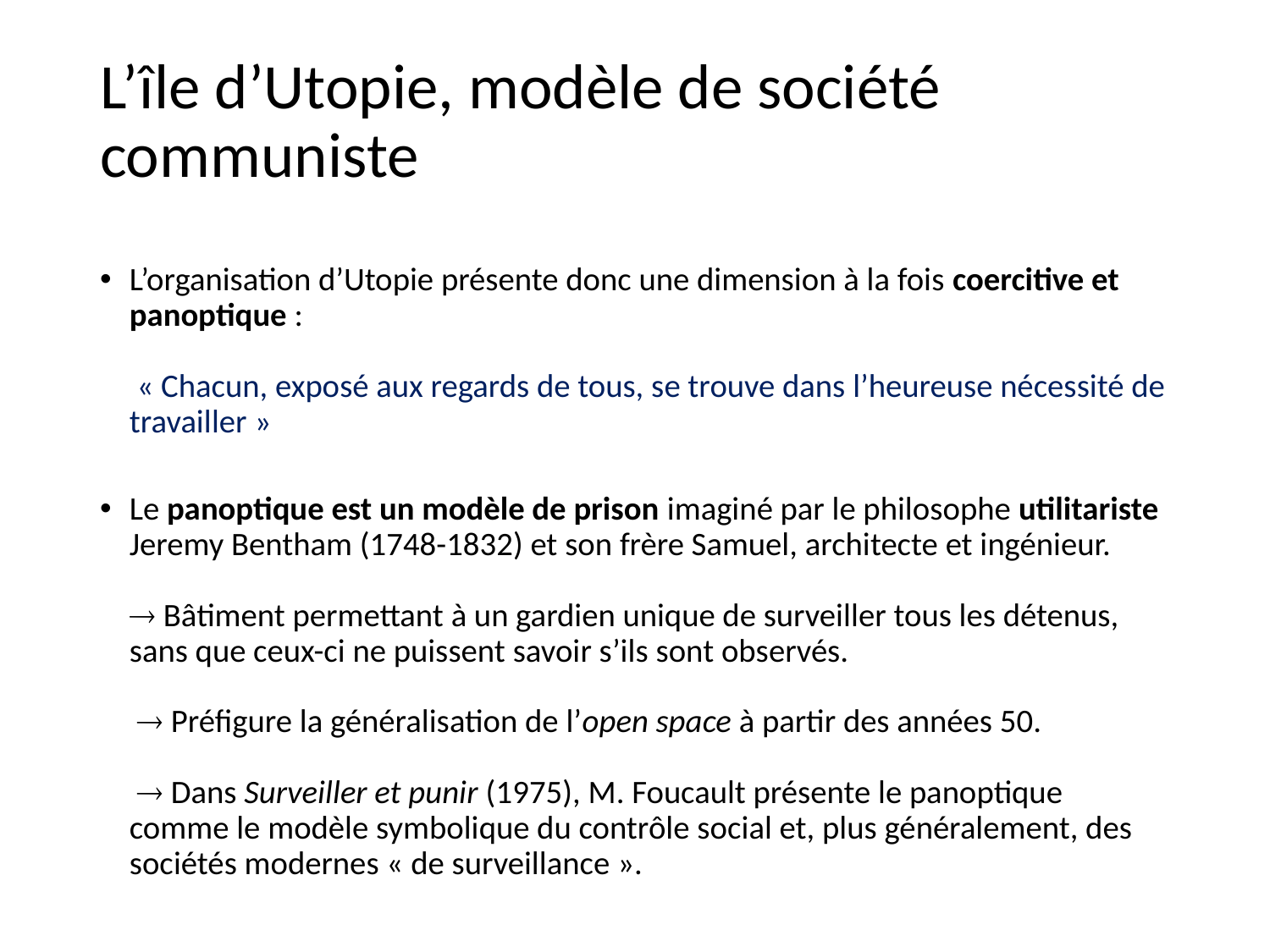

# L’île d’Utopie, modèle de société communiste

L’organisation d’Utopie présente donc une dimension à la fois coercitive et panoptique :
 « Chacun, exposé aux regards de tous, se trouve dans l’heureuse nécessité de travailler »
Le panoptique est un modèle de prison imaginé par le philosophe utilitariste Jeremy Bentham (1748-1832) et son frère Samuel, architecte et ingénieur.
→ Bâtiment permettant à un gardien unique de surveiller tous les détenus, sans que ceux-ci ne puissent savoir s’ils sont observés.
 → Préfigure la généralisation de l’open space à partir des années 50.
 → Dans Surveiller et punir (1975), M. Foucault présente le panoptique comme le modèle symbolique du contrôle social et, plus généralement, des sociétés modernes « de surveillance ».